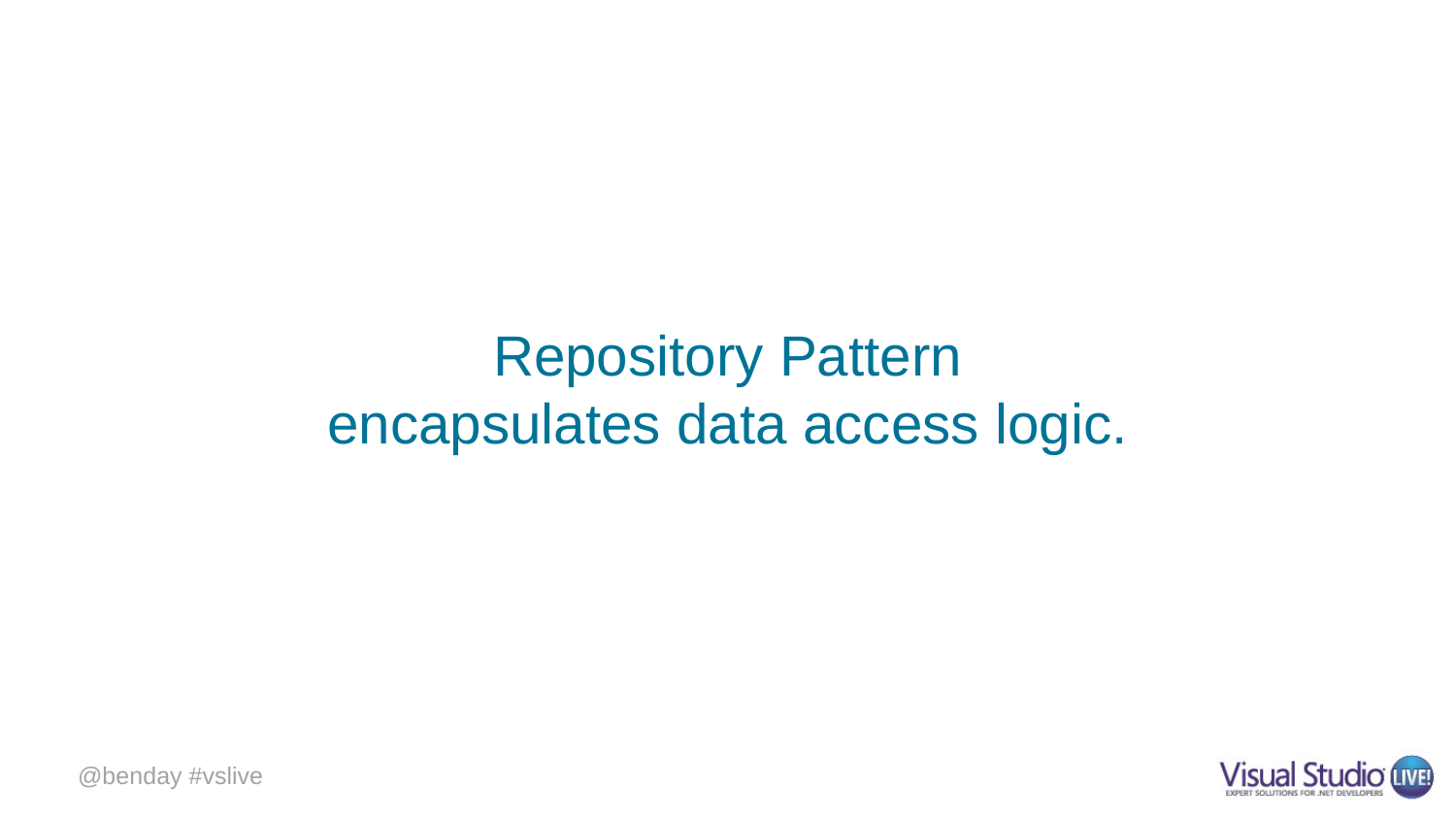

# Repository Pattern encapsulates data access logic.